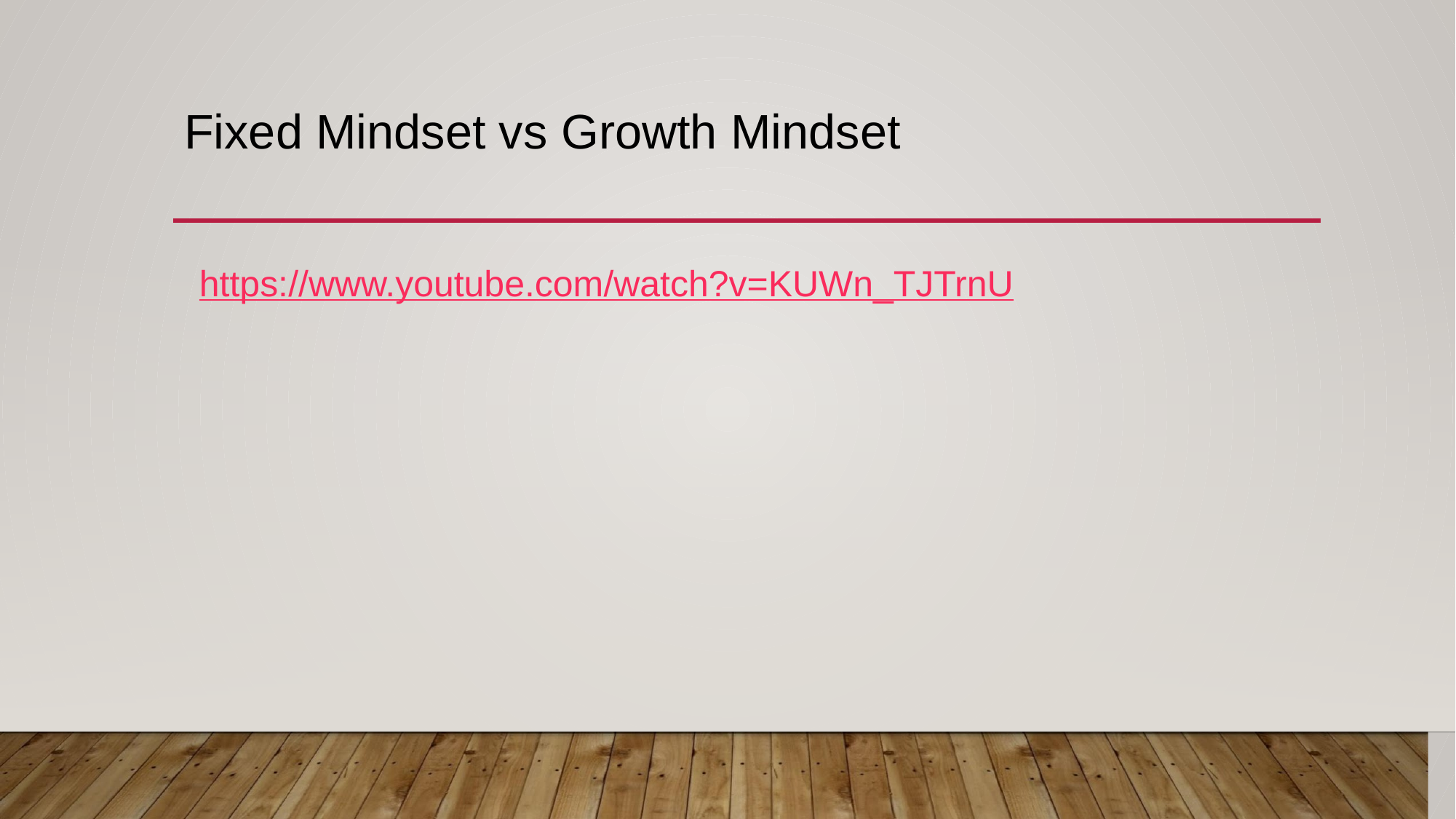

# Fixed Mindset vs Growth Mindset
https://www.youtube.com/watch?v=KUWn_TJTrnU